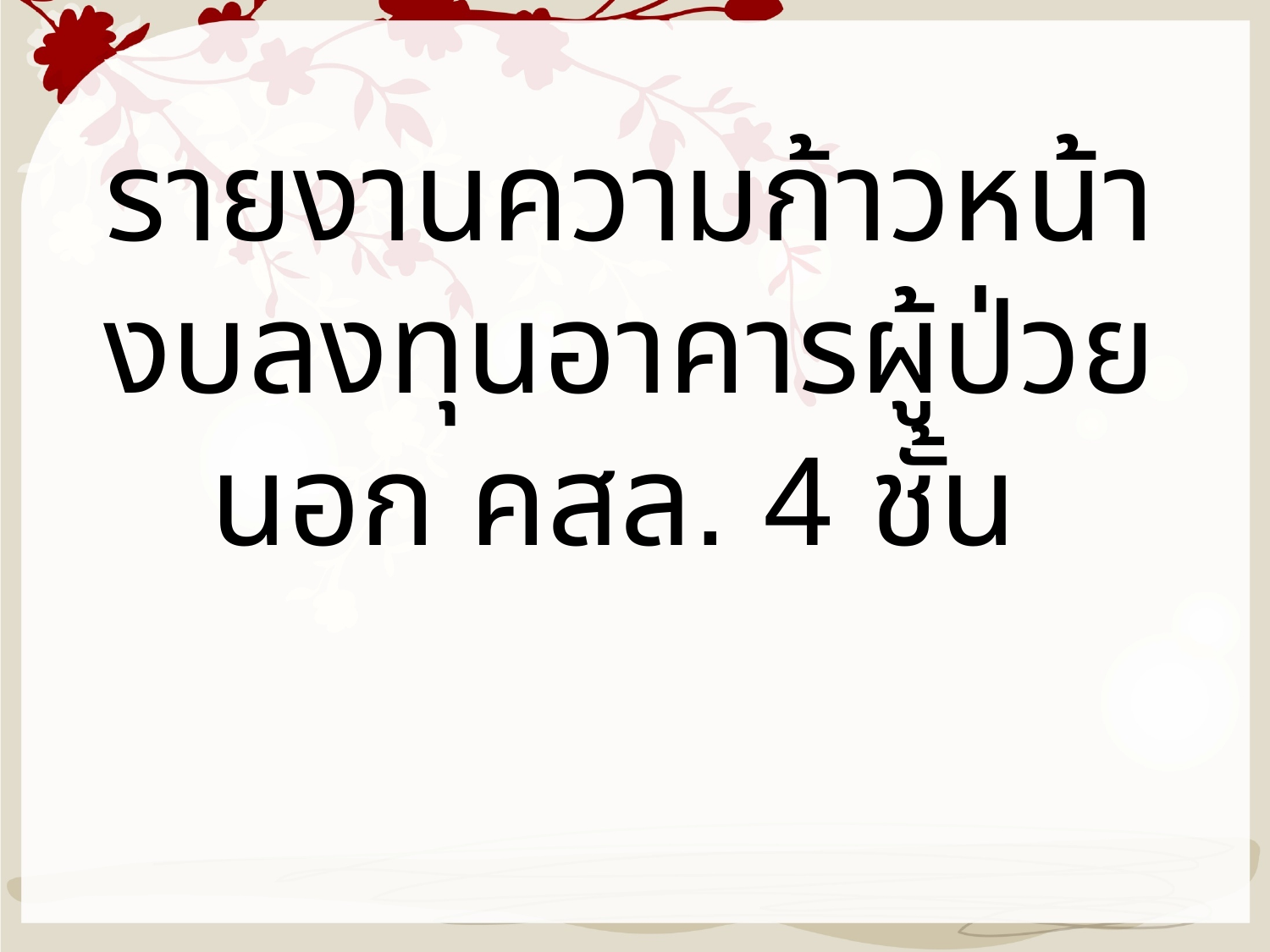

# รายงานความก้าวหน้างบลงทุนอาคารผู้ป่วยนอก คสล. 4 ชั้น